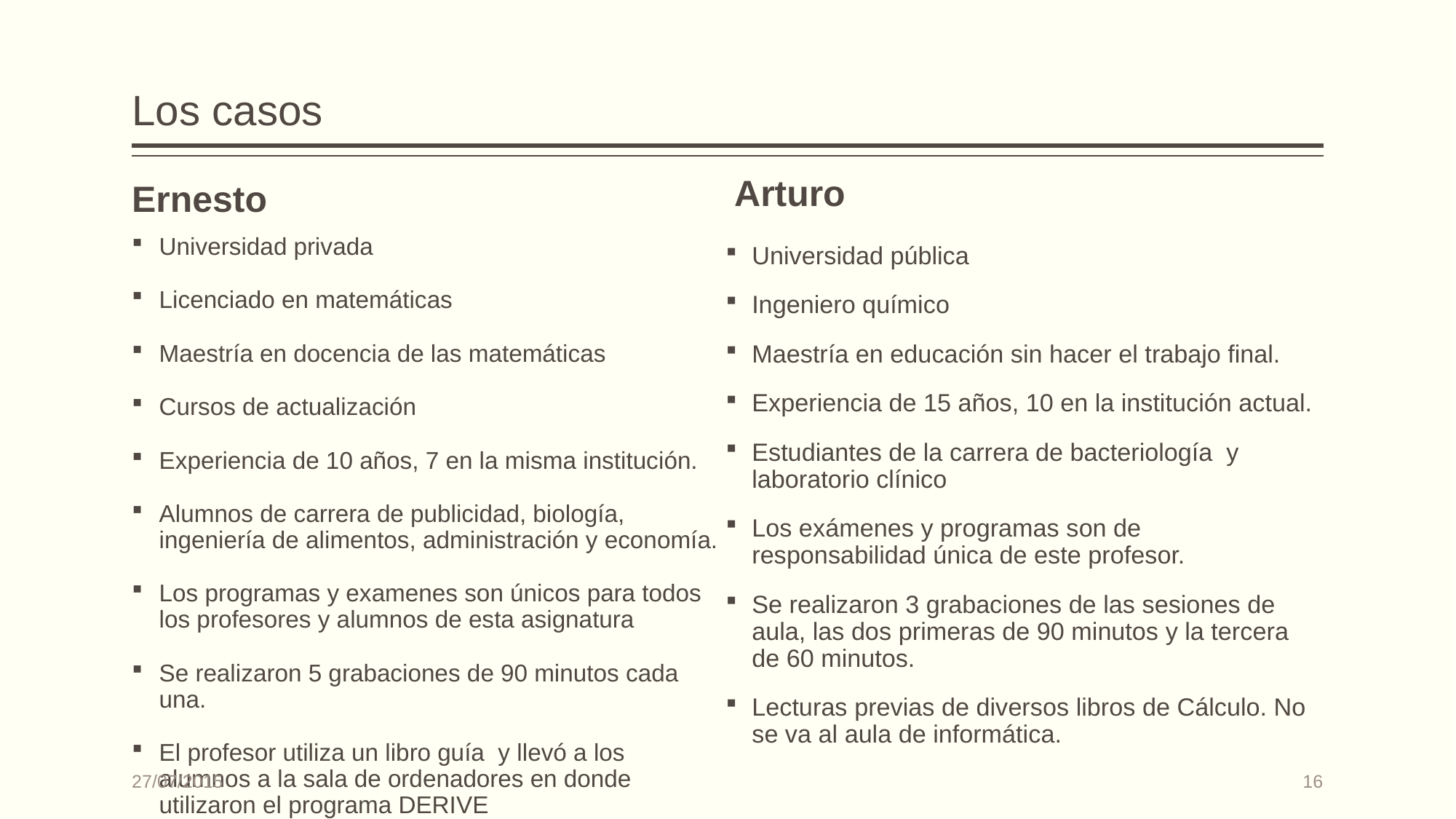

# Los casos
Ernesto
Arturo
Universidad privada
Licenciado en matemáticas
Maestría en docencia de las matemáticas
Cursos de actualización
Experiencia de 10 años, 7 en la misma institución.
Alumnos de carrera de publicidad, biología, ingeniería de alimentos, administración y economía.
Los programas y examenes son únicos para todos los profesores y alumnos de esta asignatura
Se realizaron 5 grabaciones de 90 minutos cada una.
El profesor utiliza un libro guía  y llevó a los alumnos a la sala de ordenadores en donde utilizaron el programa DERIVE
Universidad pública
Ingeniero químico
Maestría en educación sin hacer el trabajo final.
Experiencia de 15 años, 10 en la institución actual.
Estudiantes de la carrera de bacteriología  y laboratorio clínico
Los exámenes y programas son de responsabilidad única de este profesor.
Se realizaron 3 grabaciones de las sesiones de aula, las dos primeras de 90 minutos y la tercera de 60 minutos.
Lecturas previas de diversos libros de Cálculo. No se va al aula de informática.

27/07/2015
16